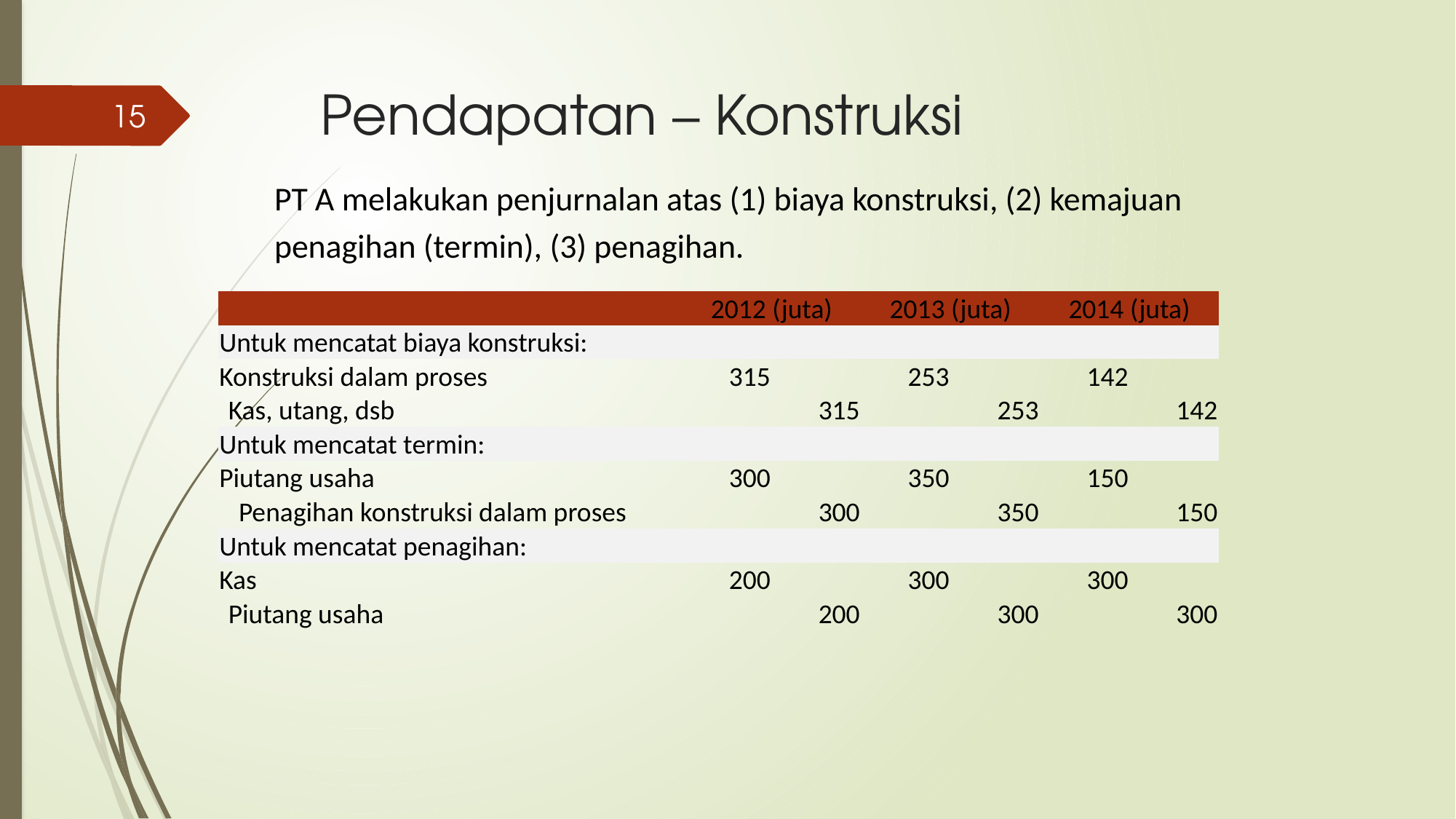

# Pendapatan – Konstruksi
15
PT A melakukan penjurnalan atas (1) biaya konstruksi, (2) kemajuan penagihan (termin), (3) penagihan.
|  | 2012 (juta) |  | 2013 (juta) |  | 2014 (juta) |  |
| --- | --- | --- | --- | --- | --- | --- |
| Untuk mencatat biaya konstruksi: |  |  |  |  |  |  |
| Konstruksi dalam proses | 315 |  | 253 |  | 142 |  |
| Kas, utang, dsb |  | 315 |  | 253 |  | 142 |
| Untuk mencatat termin: |  |  |  |  |  |  |
| Piutang usaha | 300 |  | 350 |  | 150 |  |
| Penagihan konstruksi dalam proses |  | 300 |  | 350 |  | 150 |
| Untuk mencatat penagihan: |  |  |  |  |  |  |
| Kas | 200 |  | 300 |  | 300 |  |
| Piutang usaha |  | 200 |  | 300 |  | 300 |